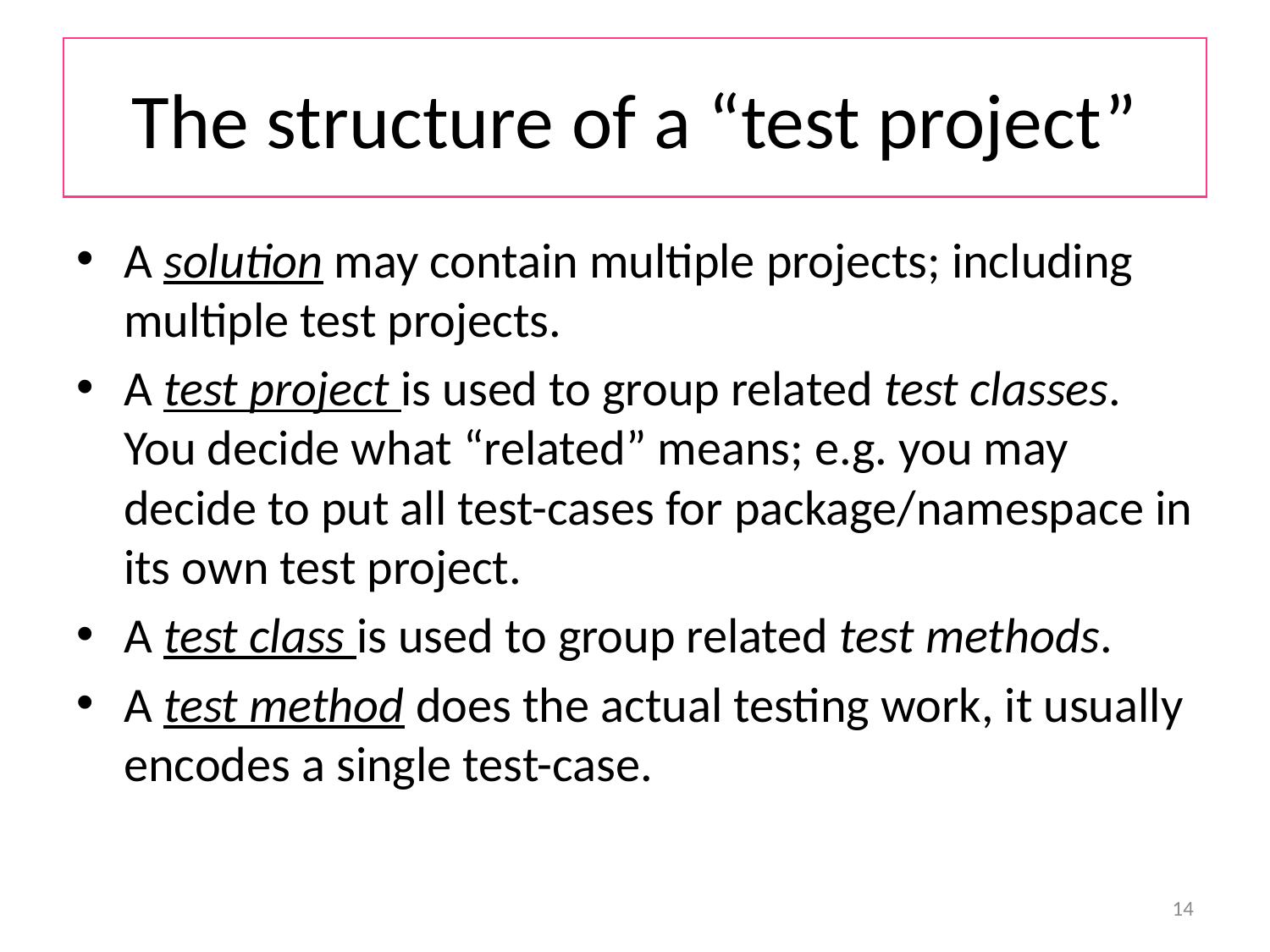

# The structure of a “test project”
A solution may contain multiple projects; including multiple test projects.
A test project is used to group related test classes.
You decide what “related” means; e.g. you may decide to put all test-cases for package/namespace in its own test project.
A test class is used to group related test methods.
A test method does the actual testing work, it usually encodes a single test-case.
14